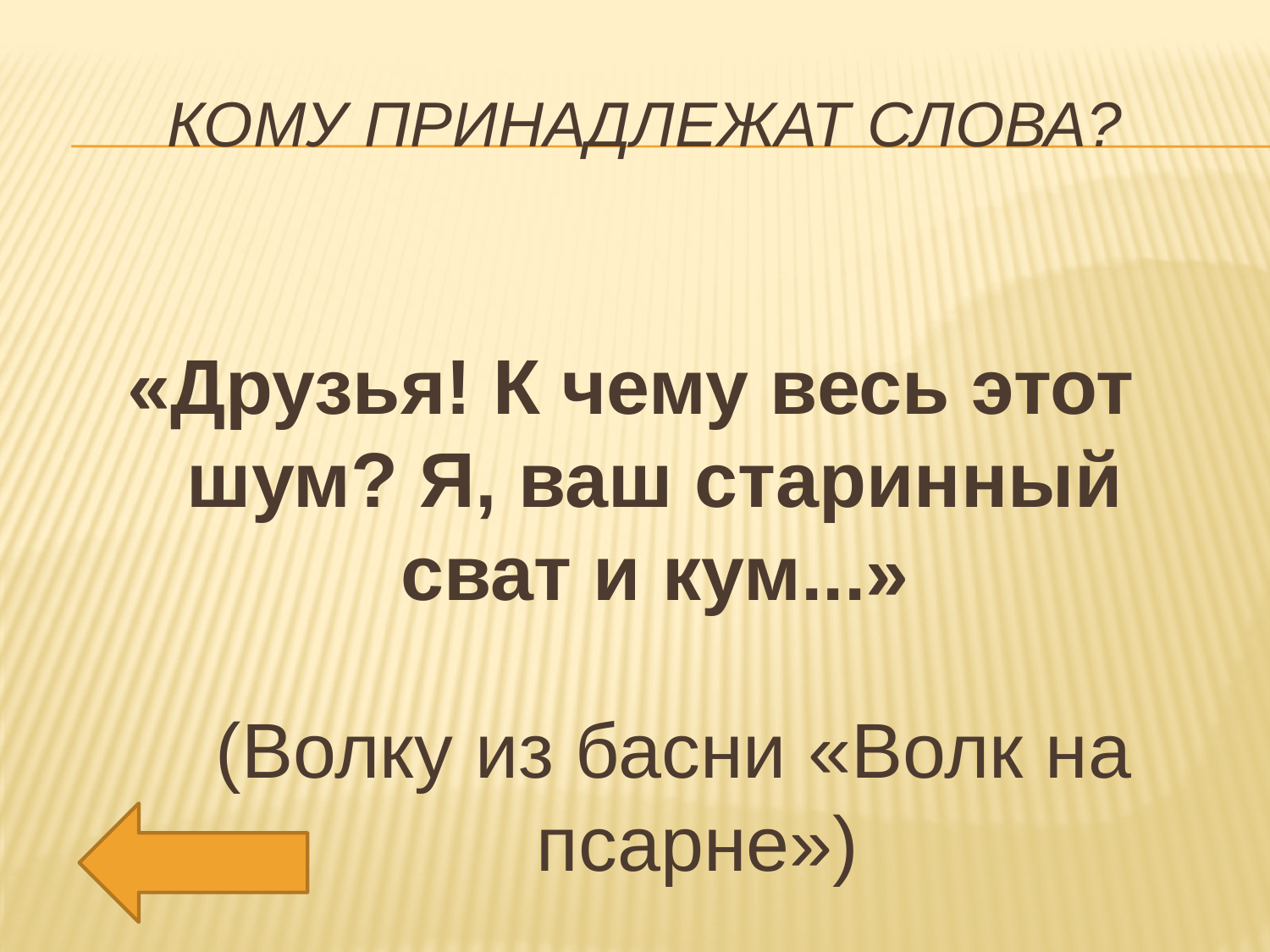

# Кому принадлежат слова?

«Друзья! К чему весь этот шум? Я, ваш старинный сват и кум...»
(Волку из басни «Волк на псарне»)